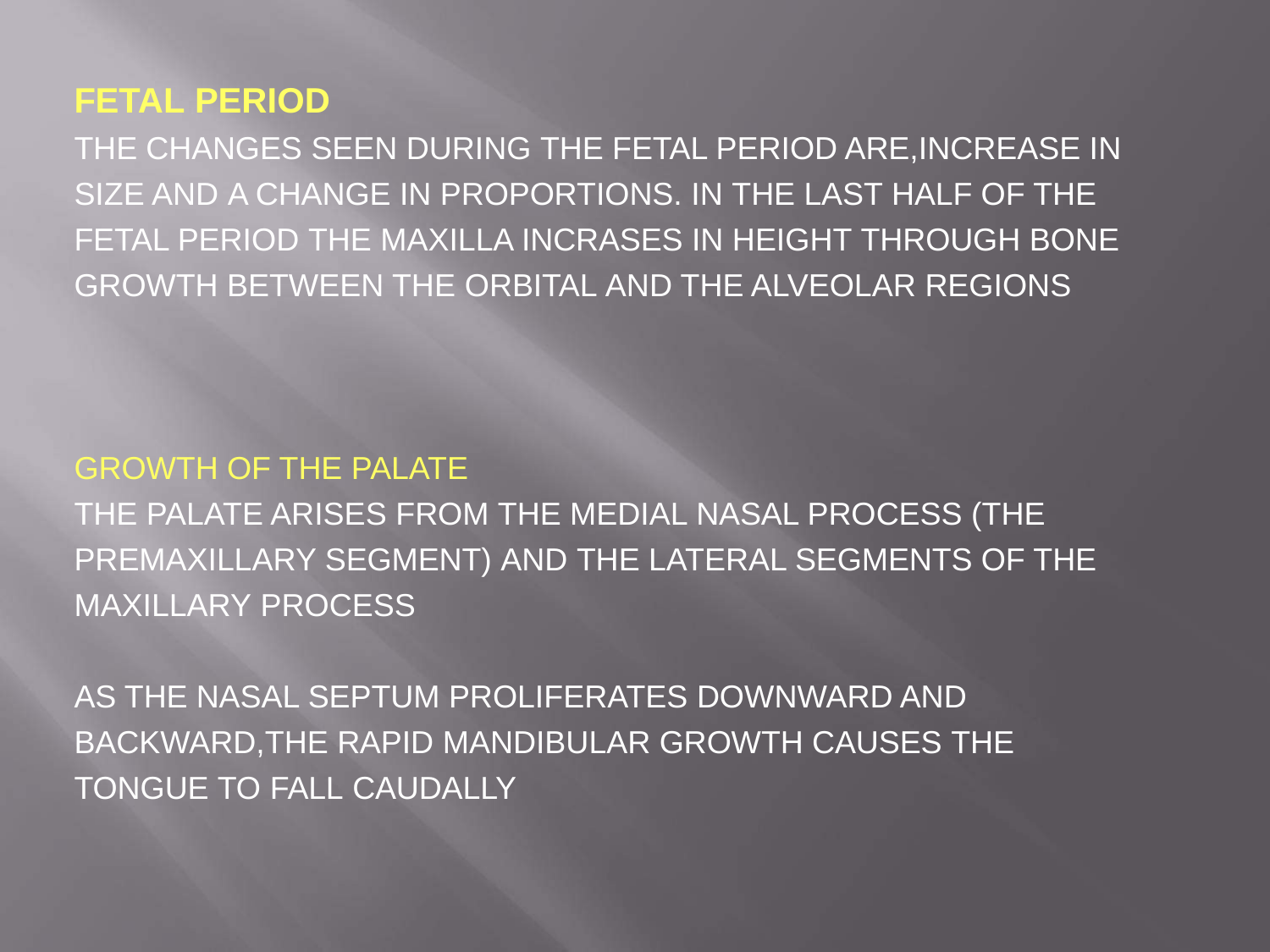

# FETAL PERIOD
THE CHANGES SEEN DURING THE FETAL PERIOD ARE,INCREASE IN  SIZE AND A CHANGE IN PROPORTIONS. IN THE LAST HALF OF THE  FETAL PERIOD THE MAXILLA INCRASES IN HEIGHT THROUGH BONE  GROWTH BETWEEN THE ORBITAL AND THE ALVEOLAR REGIONS
GROWTH OF THE PALATE
THE PALATE ARISES FROM THE MEDIAL NASAL PROCESS (THE  PREMAXILLARY SEGMENT) AND THE LATERAL SEGMENTS OF THE  MAXILLARY PROCESS

AS THE NASAL SEPTUM PROLIFERATES DOWNWARD AND  BACKWARD,THE RAPID MANDIBULAR GROWTH CAUSES THE  TONGUE TO FALL CAUDALLY